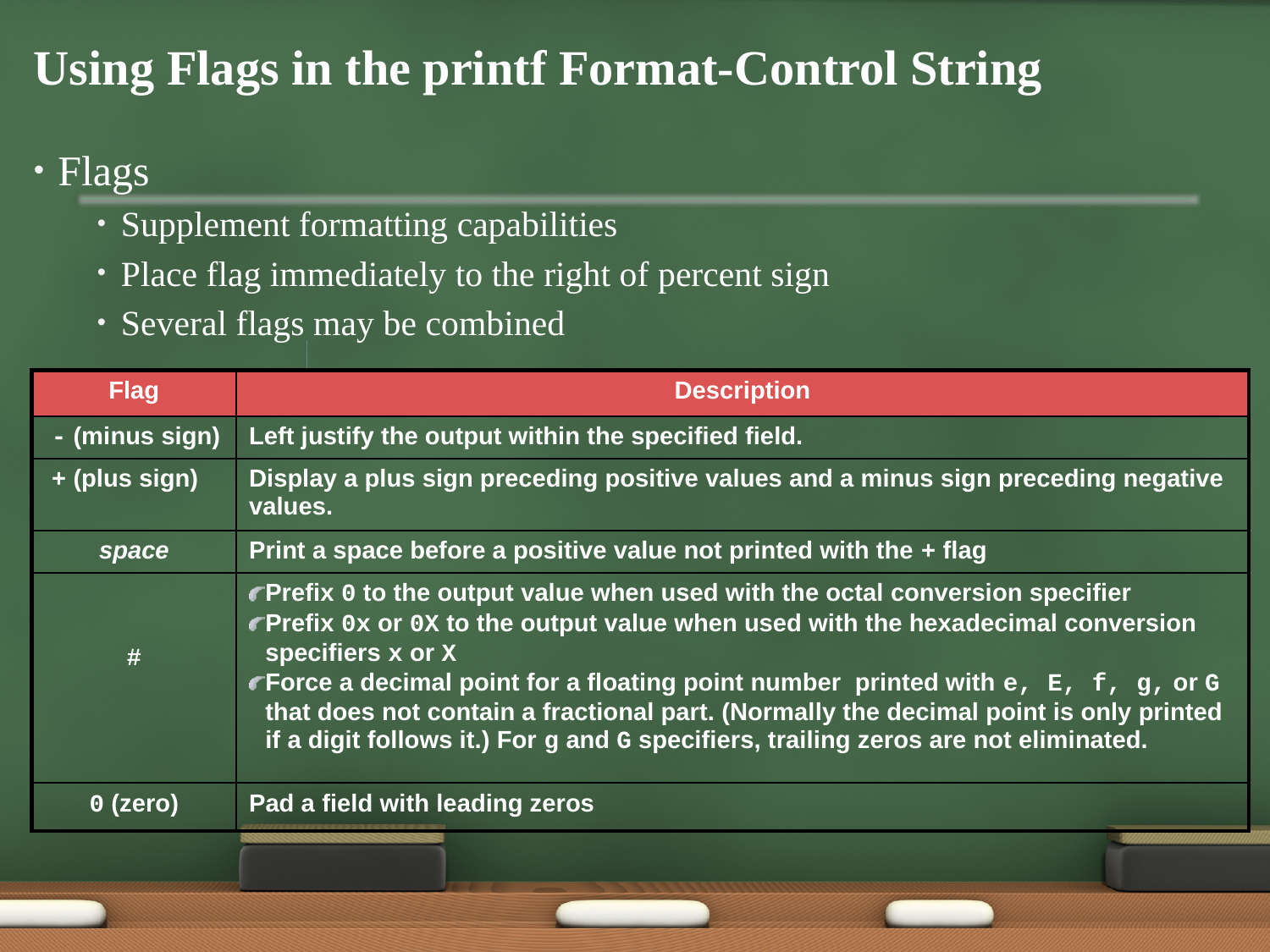

# Using Flags in the printf Format-Control String
Flags
Supplement formatting capabilities
Place flag immediately to the right of percent sign
Several flags may be combined

| Flag | Description |
| --- | --- |
| - (minus sign) | Left justify the output within the specified field. |
| + (plus sign) | Display a plus sign preceding positive values and a minus sign preceding negative values. |
| space | Print a space before a positive value not printed with the + flag |
| # | Prefix 0 to the output value when used with the octal conversion specifier Prefix 0x or 0X to the output value when used with the hexadecimal conversion specifiers x or X Force a decimal point for a floating point number printed with e, E, f, g, or G that does not contain a fractional part. (Normally the decimal point is only printed if a digit follows it.) For g and G specifiers, trailing zeros are not eliminated. |
| 0 (zero) | Pad a field with leading zeros |